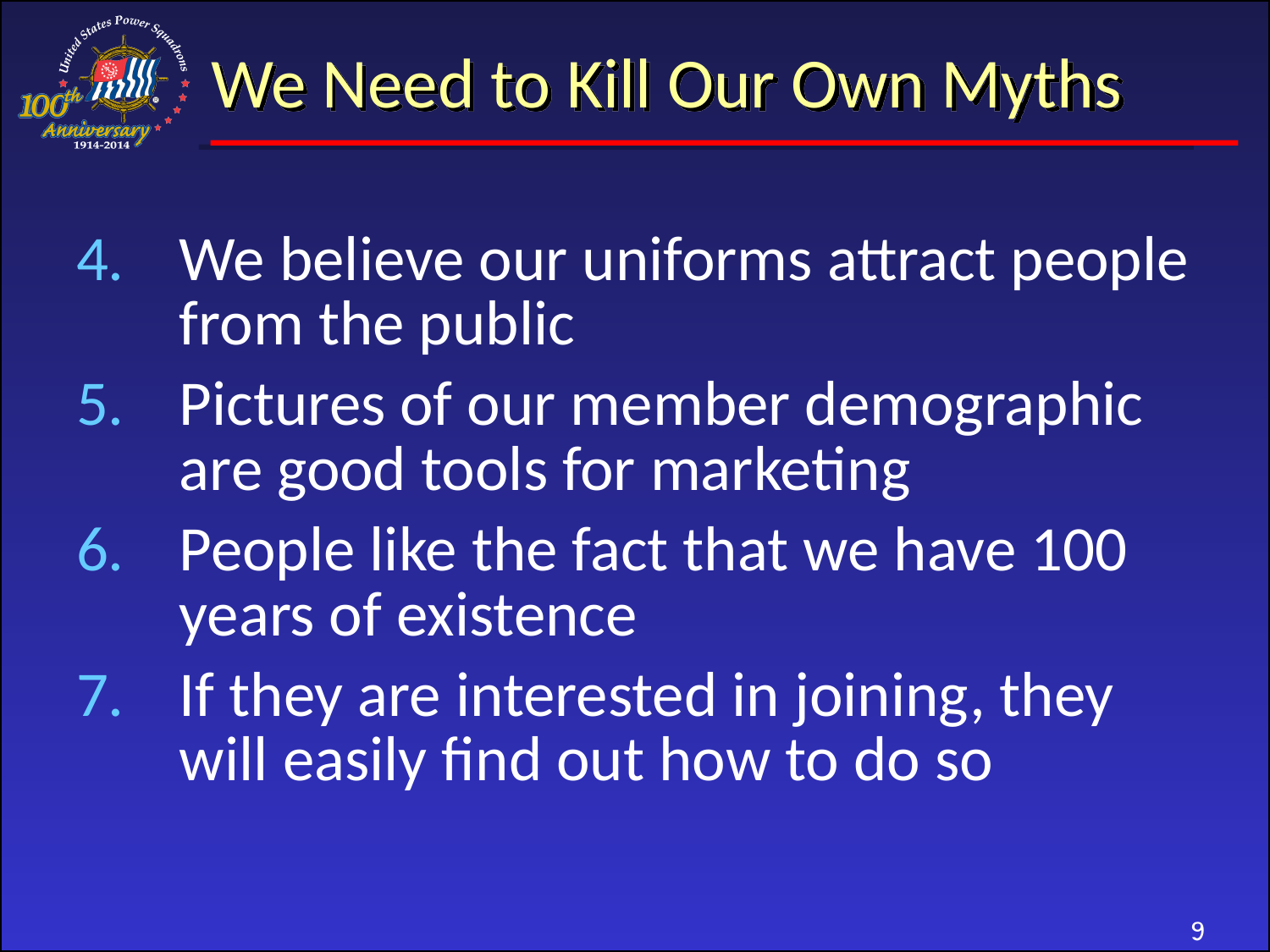

# We Need to Kill Our Own Myths
We believe our uniforms attract people from the public
Pictures of our member demographic are good tools for marketing
People like the fact that we have 100 years of existence
If they are interested in joining, they will easily find out how to do so

9